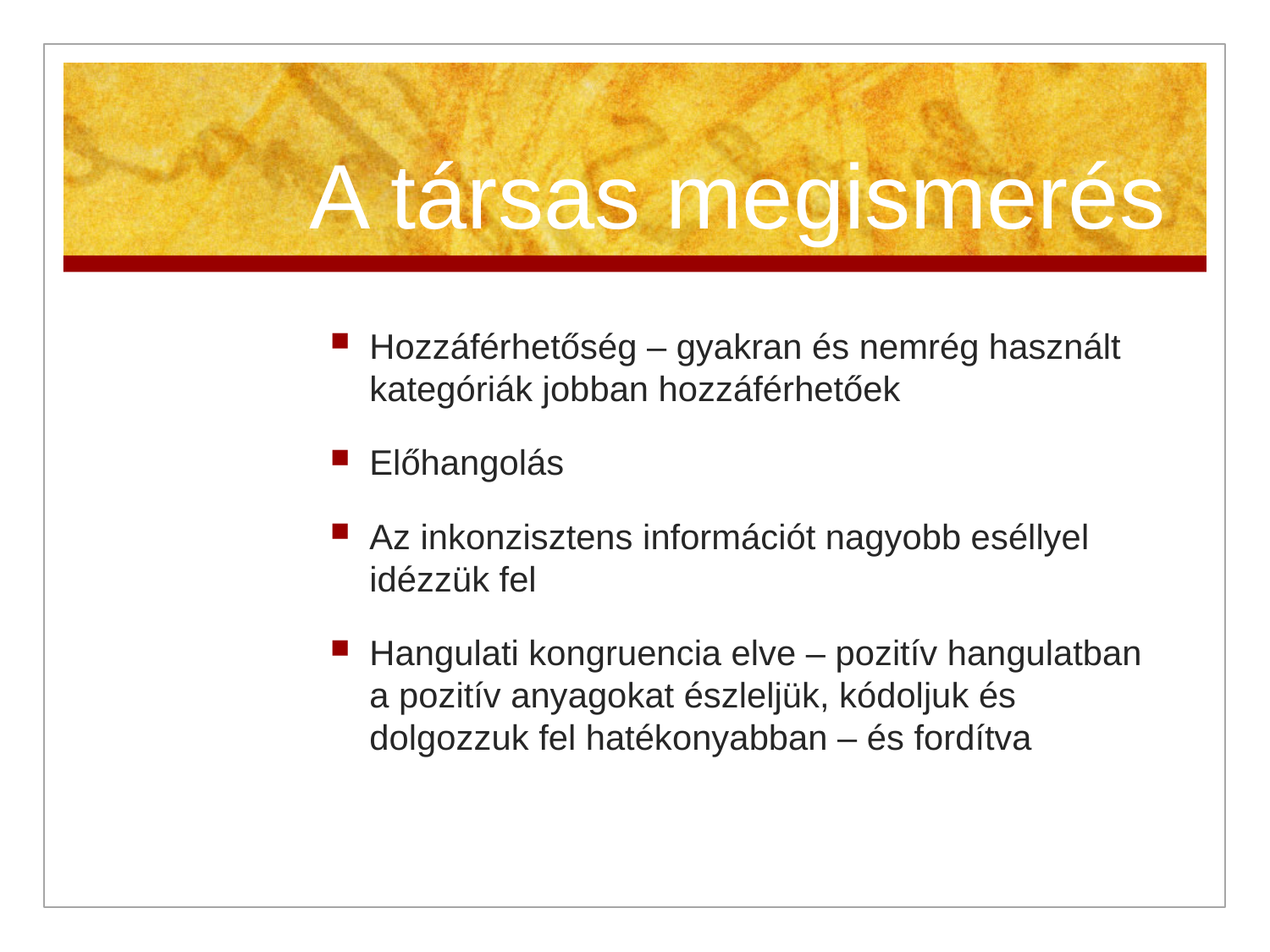

# A társas megismerés
Hozzáférhetőség – gyakran és nemrég használt kategóriák jobban hozzáférhetőek
Előhangolás
Az inkonzisztens információt nagyobb eséllyel idézzük fel
Hangulati kongruencia elve – pozitív hangulatban a pozitív anyagokat észleljük, kódoljuk és dolgozzuk fel hatékonyabban – és fordítva